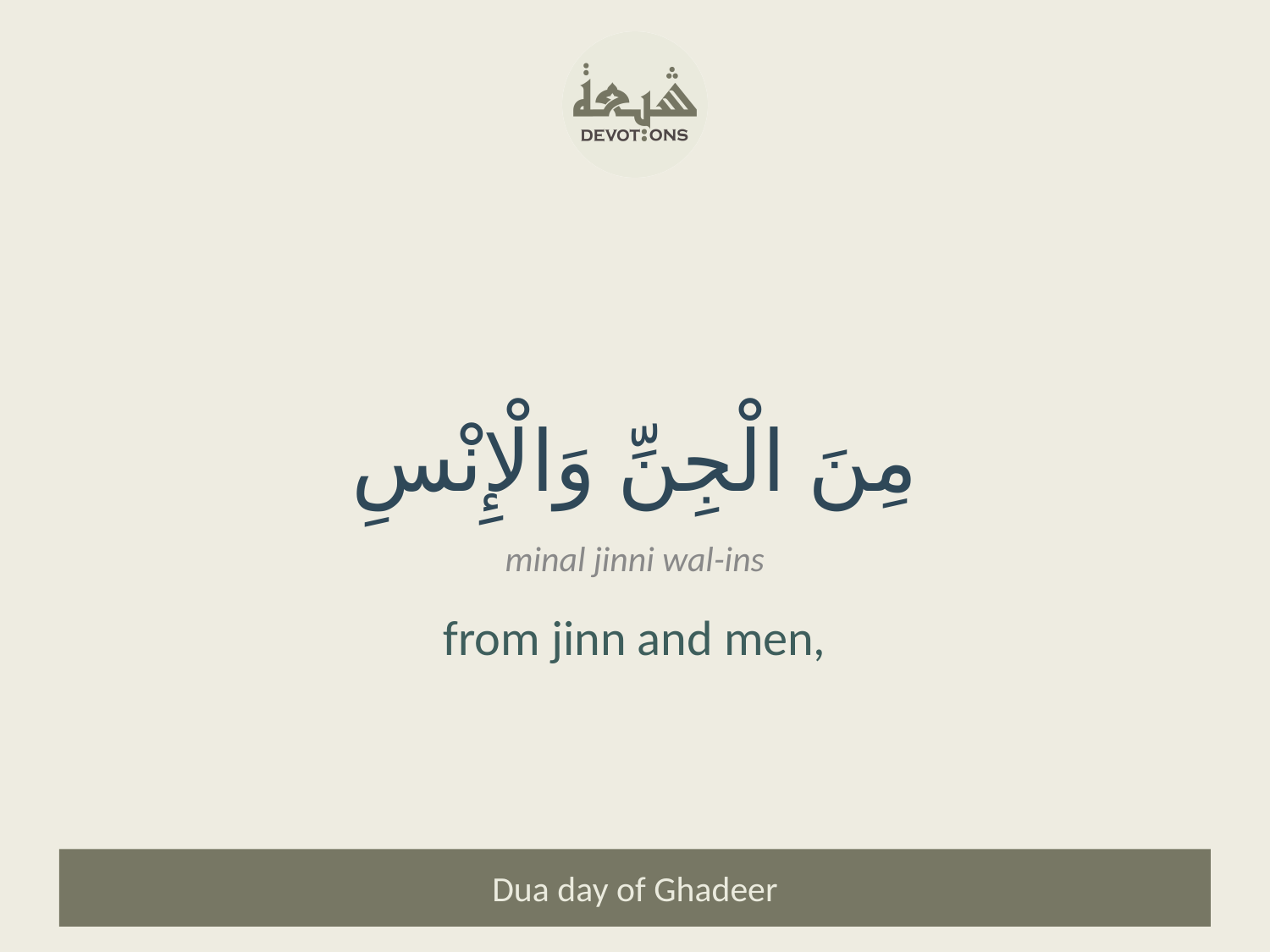

مِنَ الْجِنِّ وَالْإِنْسِ
minal jinni wal-ins
from jinn and men,
Dua day of Ghadeer